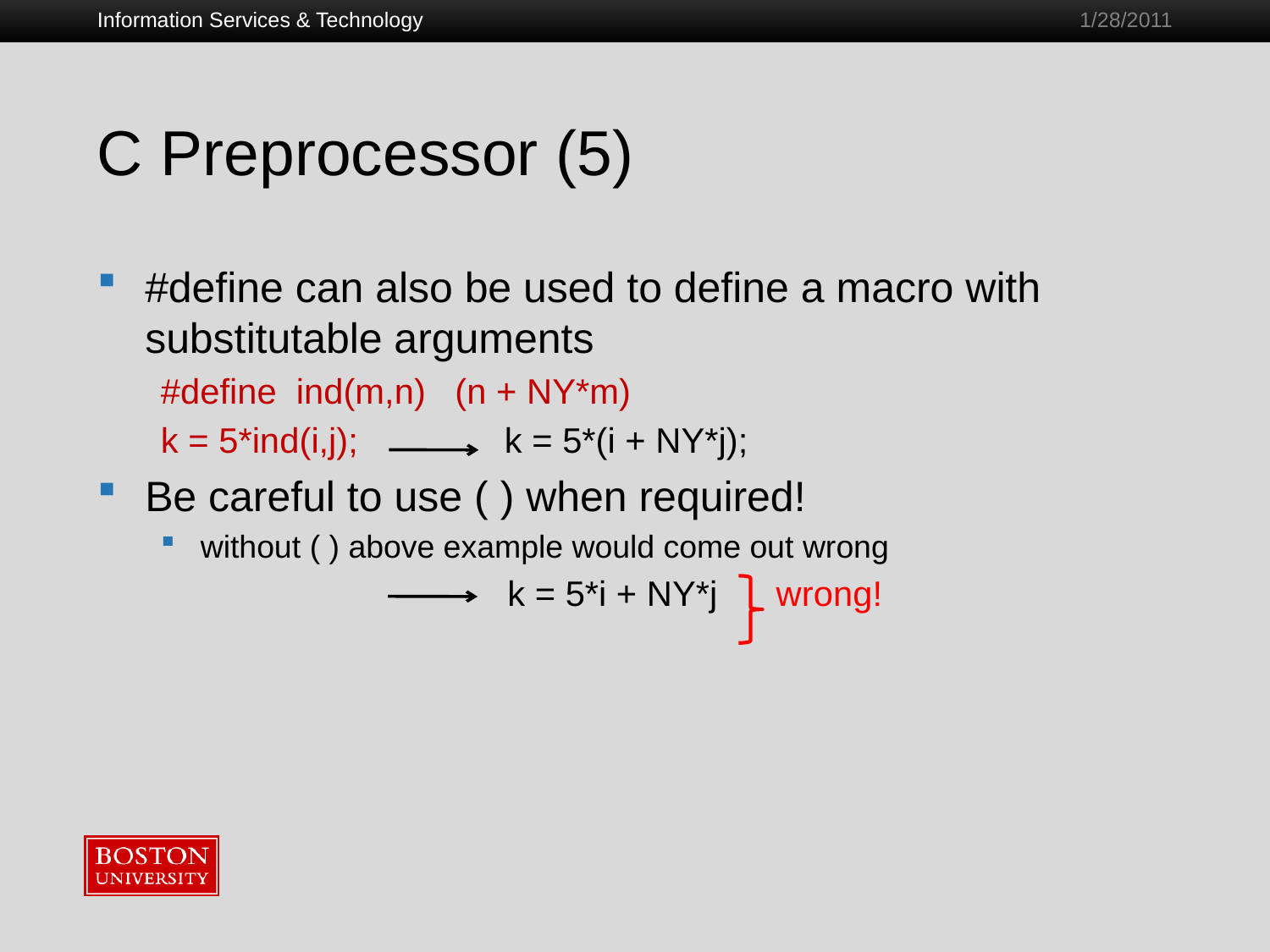

Information Services & Technology
1/28/2011
# C Preprocessor (5)
#define can also be used to define a macro with substitutable arguments
#define  ind(m,n)   (n + NY*m)
k = 5*ind(i,j);               k = 5*(i + NY*j);
Be careful to use ( ) when required!
without ( ) above example would come out wrong
                                       k = 5*i + NY*j      wrong!

81